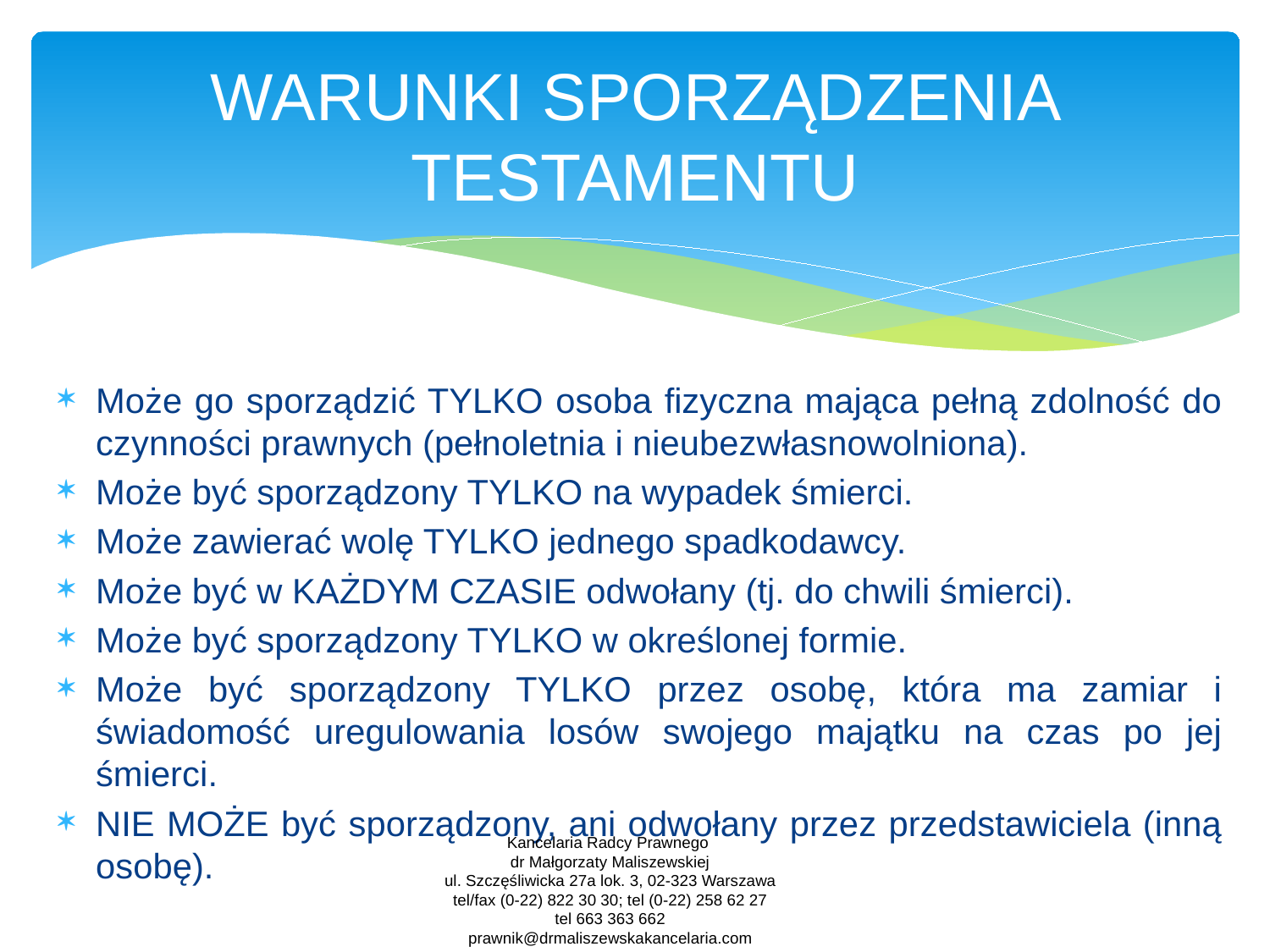

# WARUNKI SPORZĄDZENIA TESTAMENTU
Może go sporządzić TYLKO osoba fizyczna mająca pełną zdolność do czynności prawnych (pełnoletnia i nieubezwłasnowolniona).
Może być sporządzony TYLKO na wypadek śmierci.
Może zawierać wolę TYLKO jednego spadkodawcy.
Może być w KAŻDYM CZASIE odwołany (tj. do chwili śmierci).
Może być sporządzony TYLKO w określonej formie.
Może być sporządzony TYLKO przez osobę, która ma zamiar i świadomość uregulowania losów swojego majątku na czas po jej śmierci.
NIE MOŻE być sporządzony, ani odwołany przez przedstawiciela (inną osobę).
Kancelaria Radcy Prawnego
dr Małgorzaty Maliszewskiej
ul. Szczęśliwicka 27a lok. 3, 02-323 Warszawa
tel/fax (0-22) 822 30 30; tel (0-22) 258 62 27
tel 663 363 662
prawnik@drmaliszewskakancelaria.com